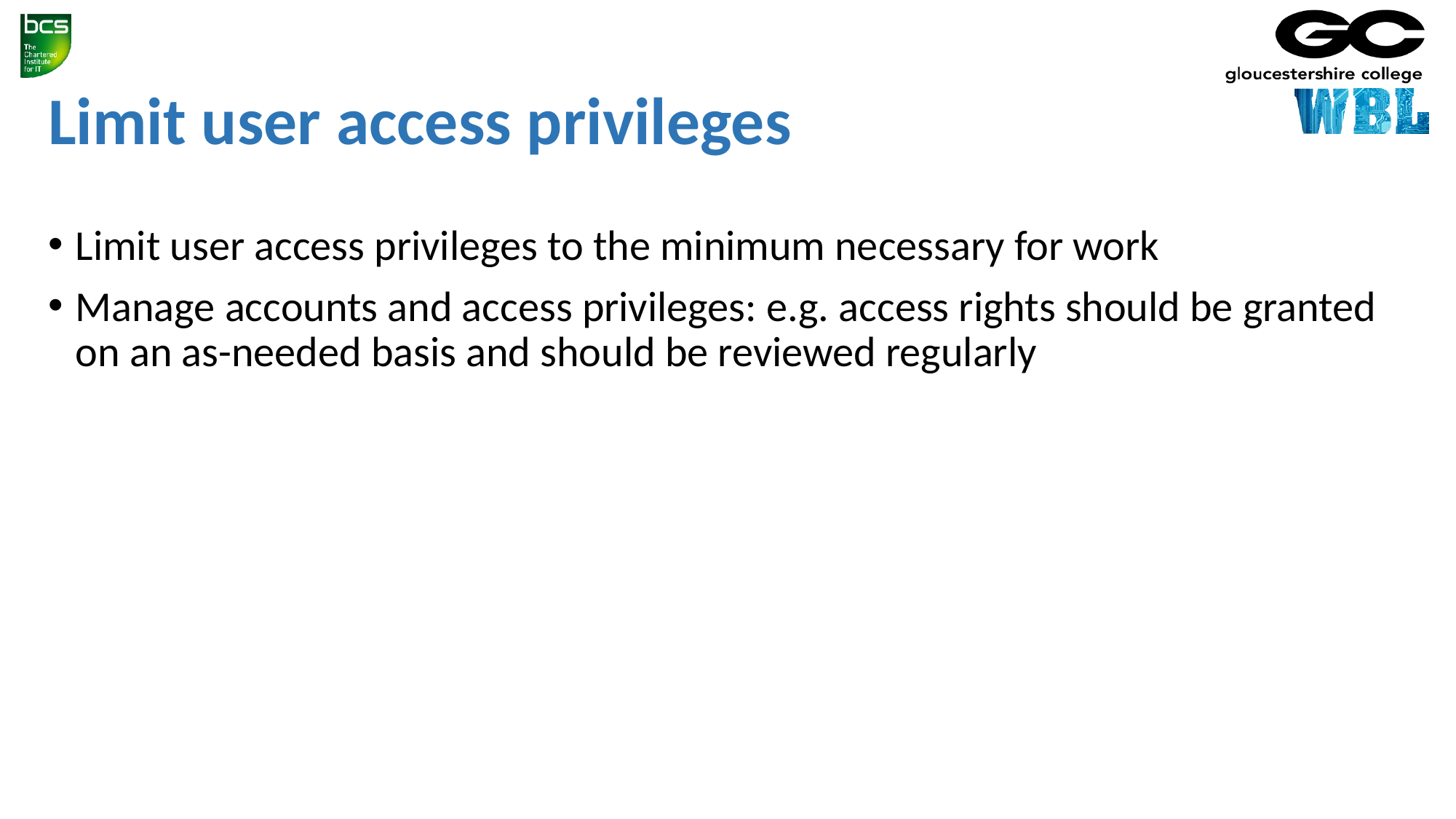

# Limit user access privileges
Limit user access privileges to the minimum necessary for work
Manage accounts and access privileges: e.g. access rights should be granted on an as-needed basis and should be reviewed regularly